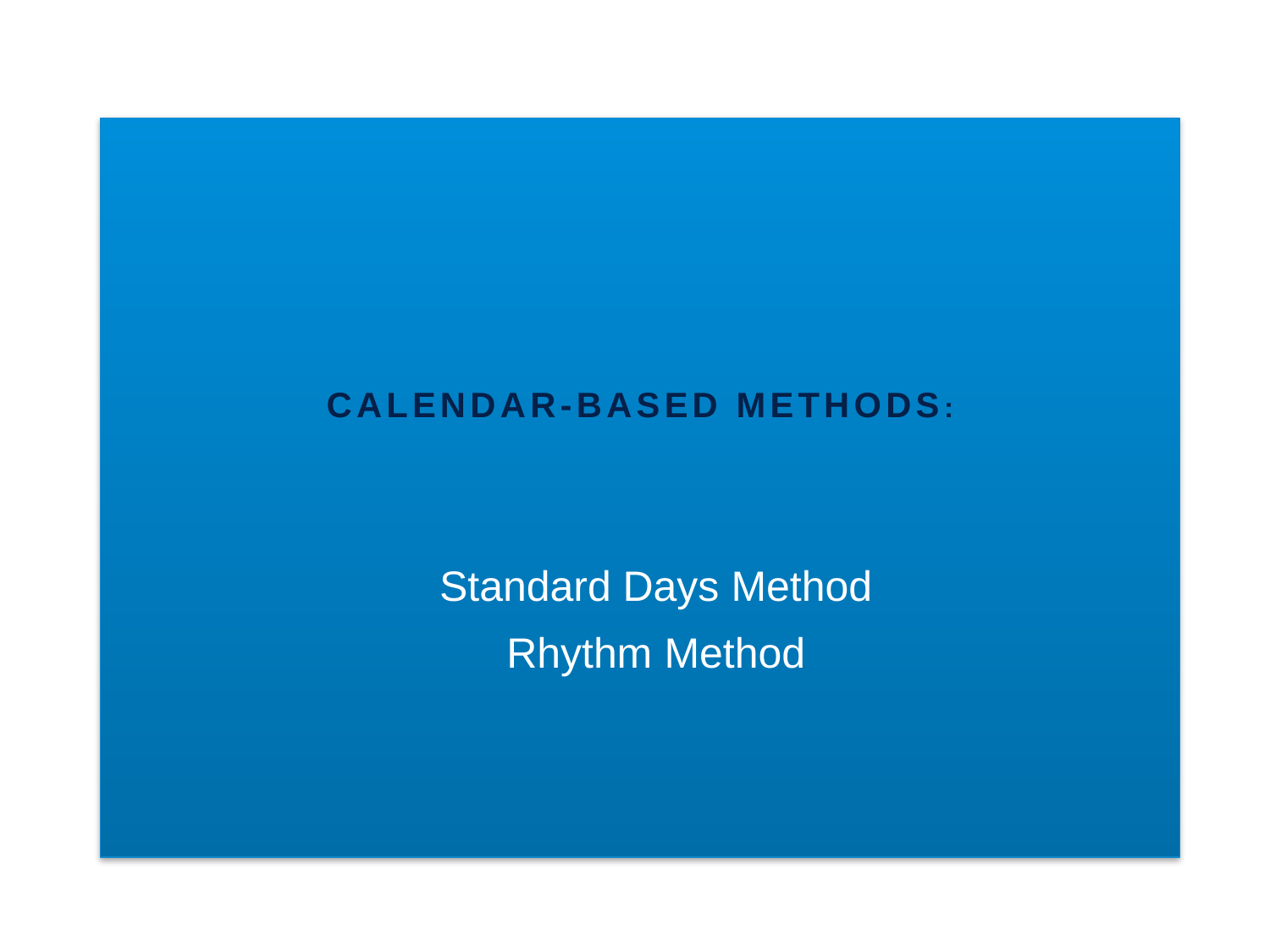

Calendar-based methods:

Standard Days Method
Rhythm Method